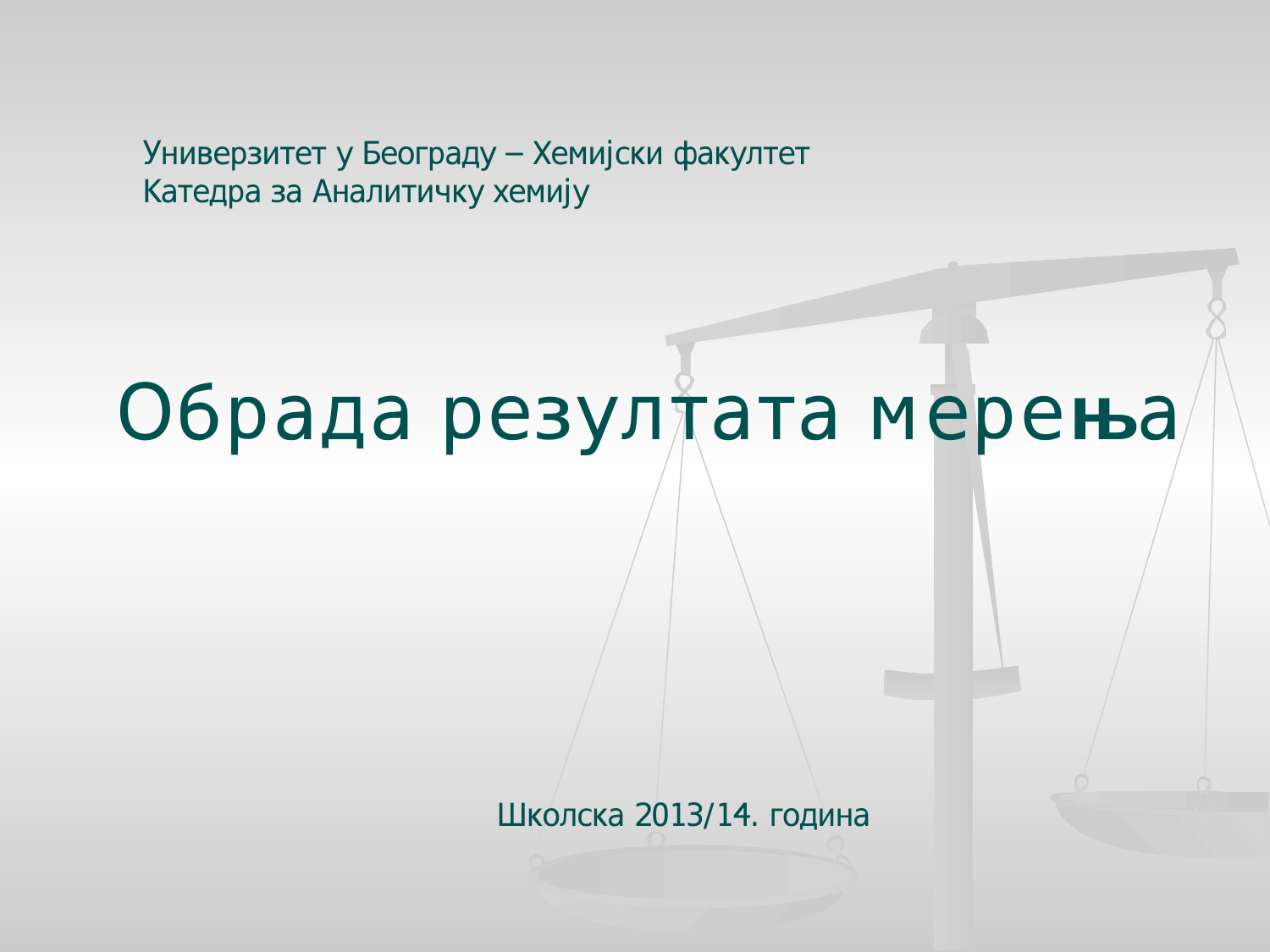

Универзитет у Београду – Хемијски факултет
Катедра за Аналитичку хемију
Oбрада резултата мерења
Школска 2013/14. година